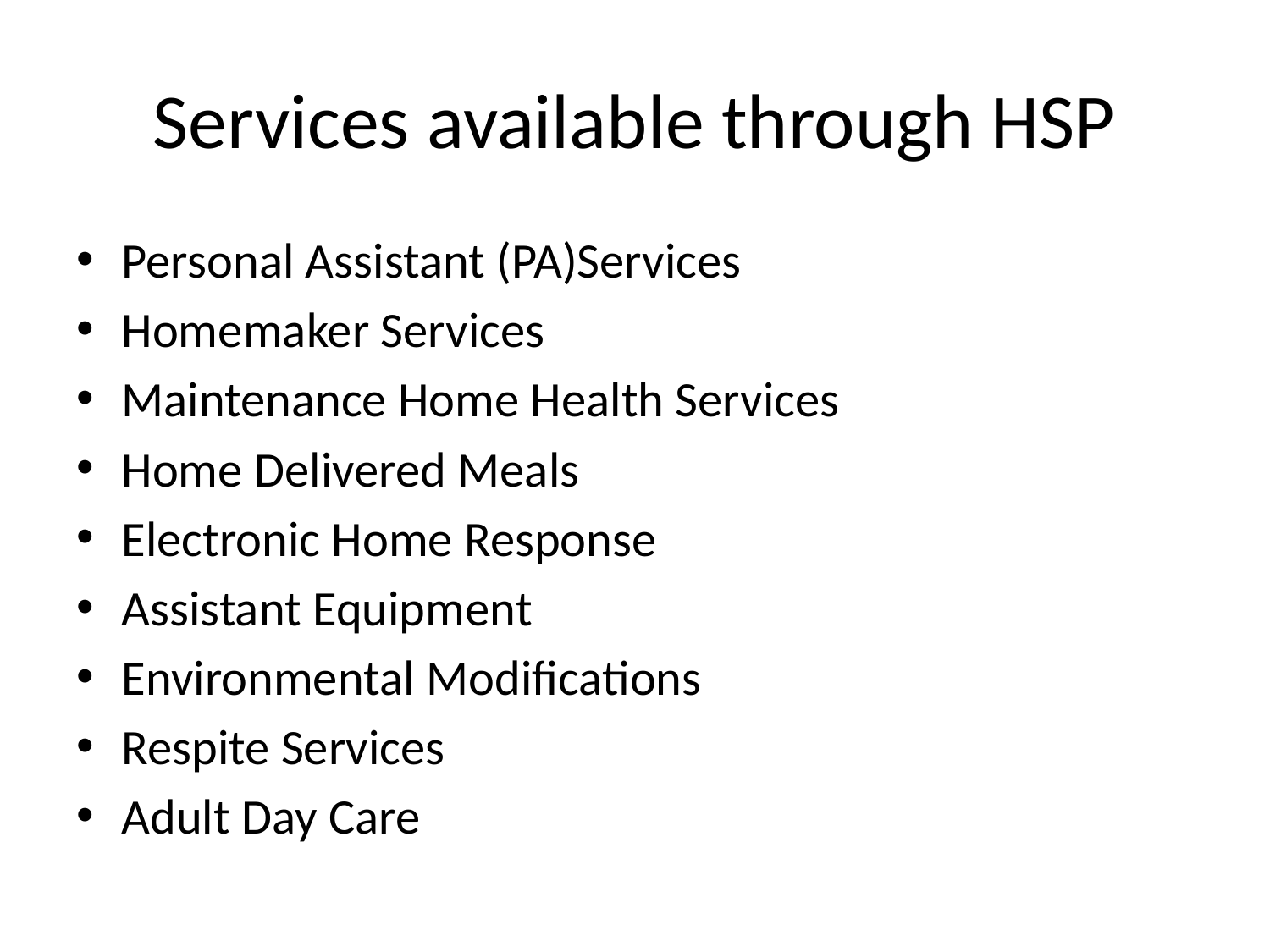

# Services available through HSP
Personal Assistant (PA)Services
Homemaker Services
Maintenance Home Health Services
Home Delivered Meals
Electronic Home Response
Assistant Equipment
Environmental Modifications
Respite Services
Adult Day Care